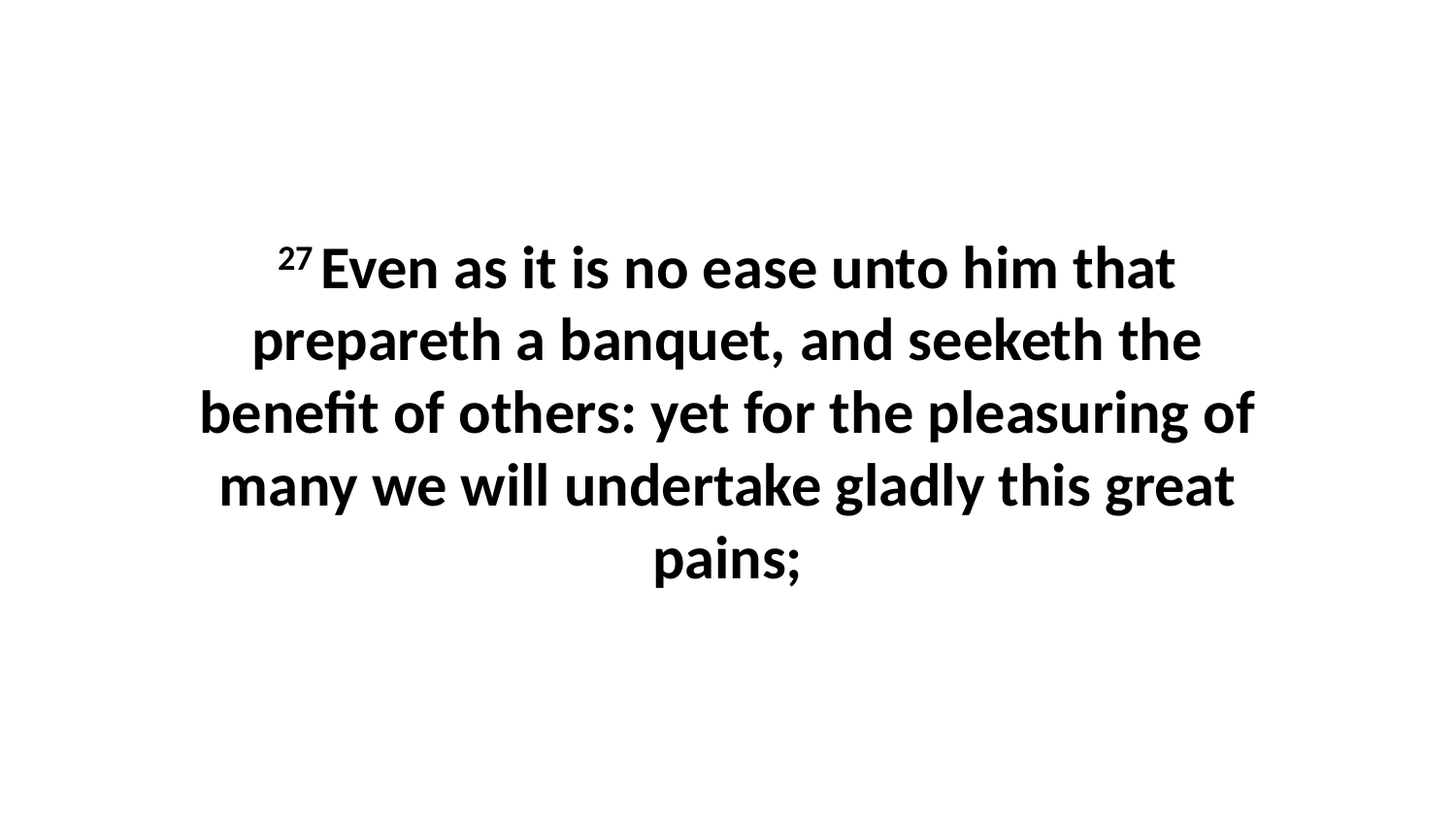

27 Even as it is no ease unto him that prepareth a banquet, and seeketh the benefit of others: yet for the pleasuring of many we will undertake gladly this great pains;